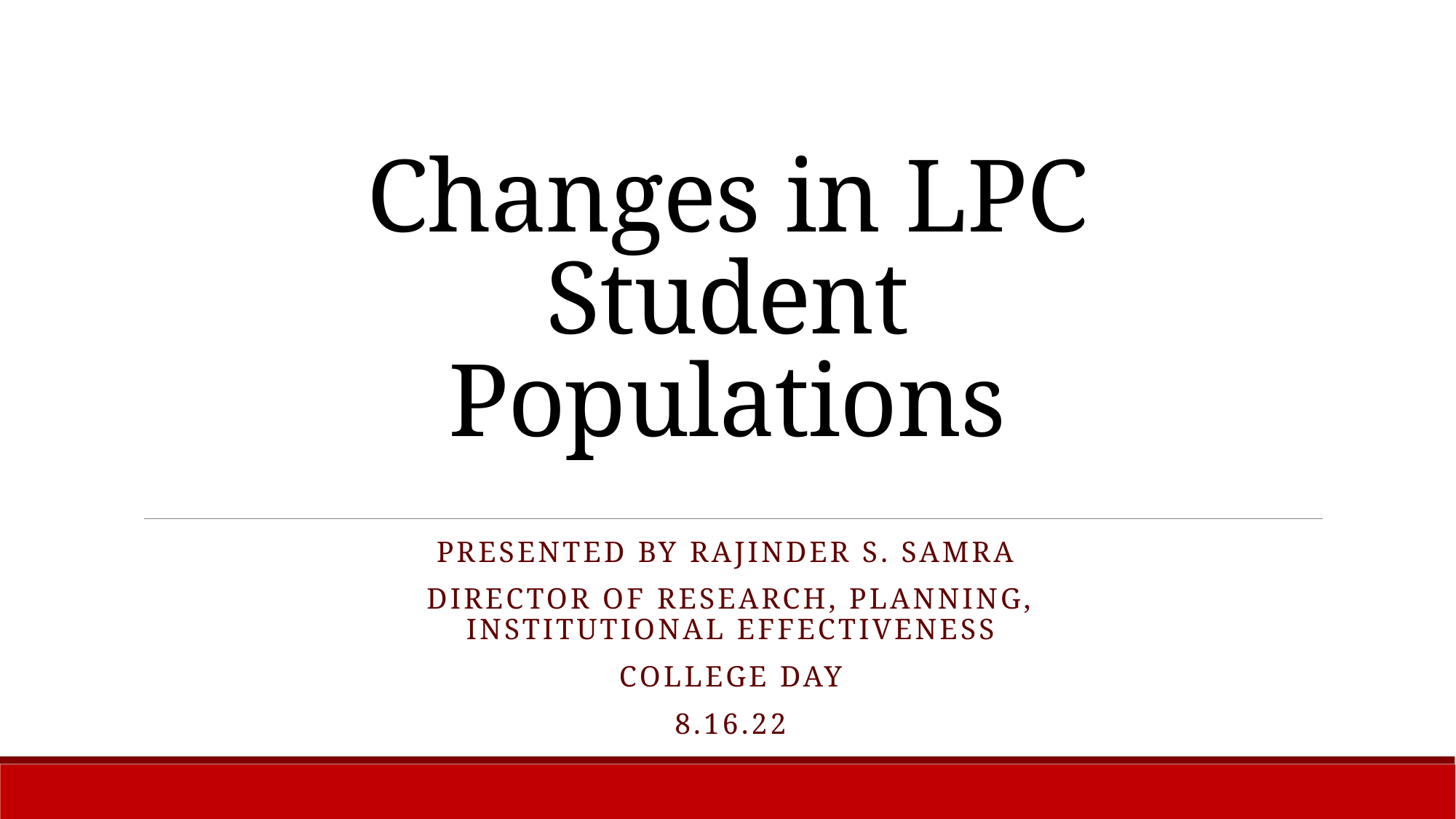

# Changes in LPC Student Populations
Presented by Rajinder S. Samra
Director of Research, Planning, institutional Effectiveness
College Day
8.16.22